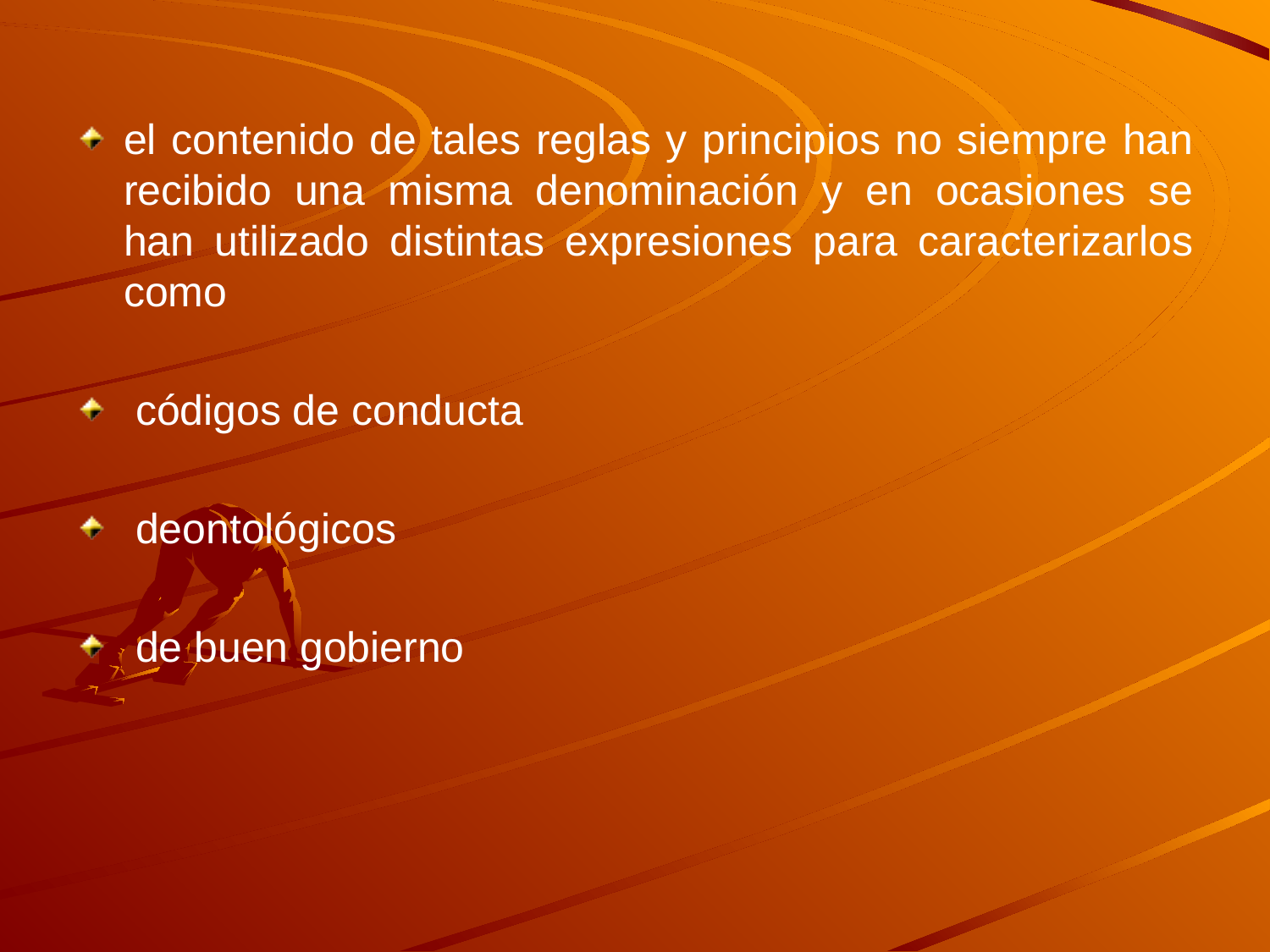

el contenido de tales reglas y principios no siempre han recibido una misma denominación y en ocasiones se han utilizado distintas expresiones para caracterizarlos como

 códigos de conducta

 deontológicos

 de buen gobierno